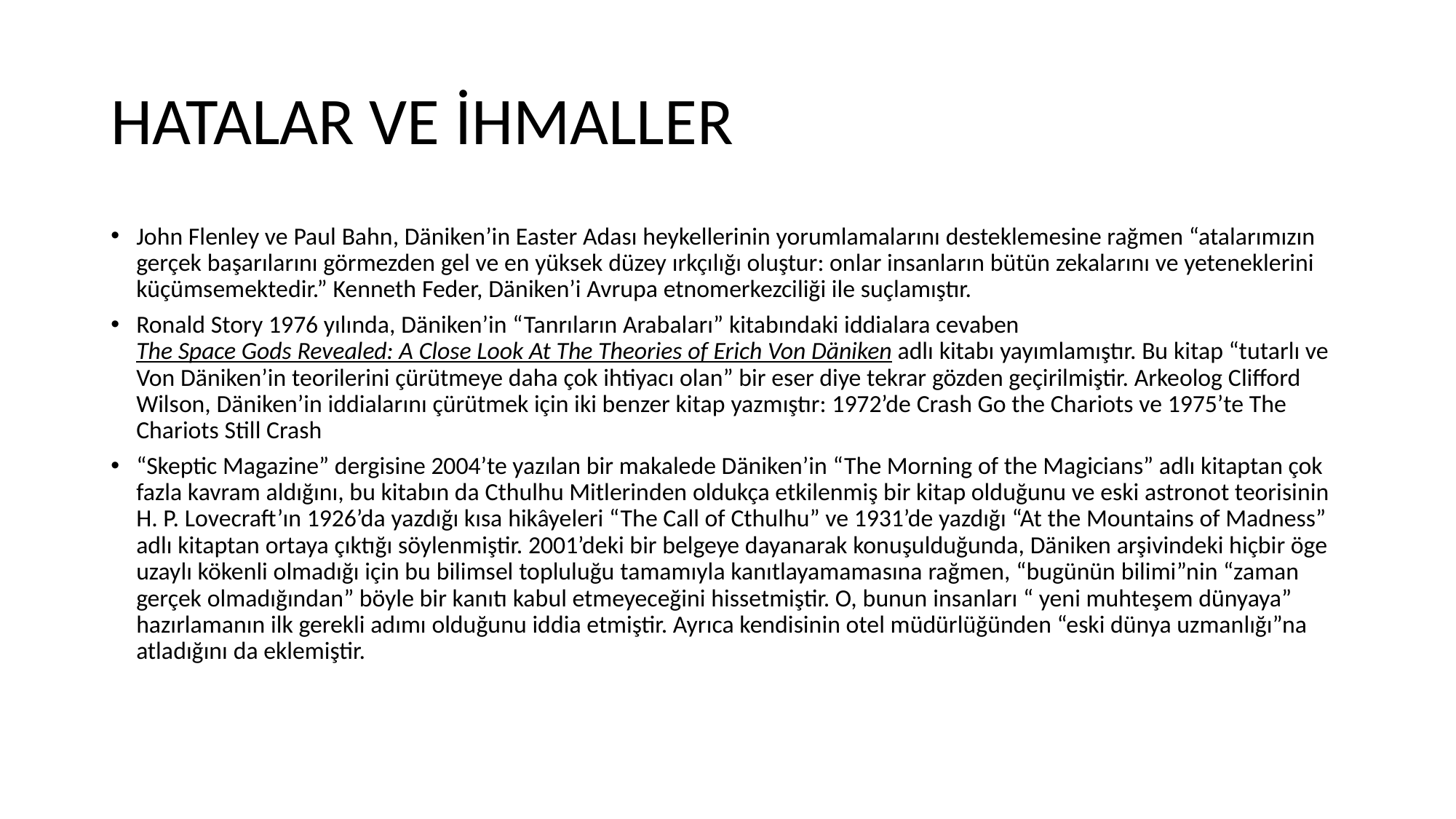

# HATALAR VE İHMALLER
John Flenley ve Paul Bahn, Däniken’in Easter Adası heykellerinin yorumlamalarını desteklemesine rağmen “atalarımızın gerçek başarılarını görmezden gel ve en yüksek düzey ırkçılığı oluştur: onlar insanların bütün zekalarını ve yeteneklerini küçümsemektedir.” Kenneth Feder, Däniken’i Avrupa etnomerkezciliği ile suçlamıştır.
Ronald Story 1976 yılında, Däniken’in “Tanrıların Arabaları” kitabındaki iddialara cevaben The Space Gods Revealed: A Close Look At The Theories of Erich Von Däniken adlı kitabı yayımlamıştır. Bu kitap “tutarlı ve Von Däniken’in teorilerini çürütmeye daha çok ihtiyacı olan” bir eser diye tekrar gözden geçirilmiştir. Arkeolog Clifford Wilson, Däniken’in iddialarını çürütmek için iki benzer kitap yazmıştır: 1972’de Crash Go the Chariots ve 1975’te The Chariots Still Crash
“Skeptic Magazine” dergisine 2004’te yazılan bir makalede Däniken’in “The Morning of the Magicians” adlı kitaptan çok fazla kavram aldığını, bu kitabın da Cthulhu Mitlerinden oldukça etkilenmiş bir kitap olduğunu ve eski astronot teorisinin H. P. Lovecraft’ın 1926’da yazdığı kısa hikâyeleri “The Call of Cthulhu” ve 1931’de yazdığı “At the Mountains of Madness” adlı kitaptan ortaya çıktığı söylenmiştir. 2001’deki bir belgeye dayanarak konuşulduğunda, Däniken arşivindeki hiçbir öge uzaylı kökenli olmadığı için bu bilimsel topluluğu tamamıyla kanıtlayamamasına rağmen, “bugünün bilimi”nin “zaman gerçek olmadığından” böyle bir kanıtı kabul etmeyeceğini hissetmiştir. O, bunun insanları “ yeni muhteşem dünyaya” hazırlamanın ilk gerekli adımı olduğunu iddia etmiştir. Ayrıca kendisinin otel müdürlüğünden “eski dünya uzmanlığı”na atladığını da eklemiştir.